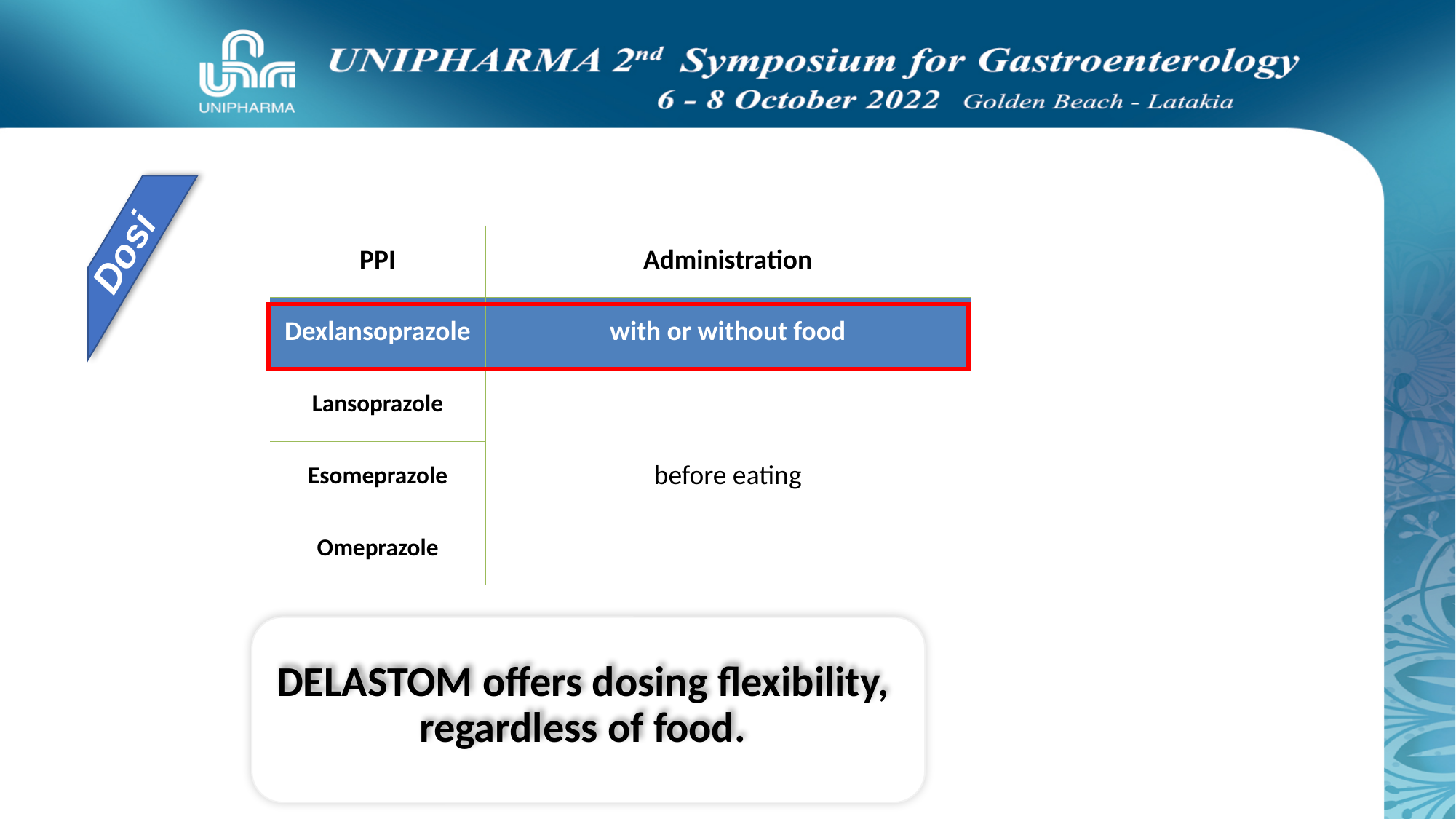

Dosing
| PPI | Administration |
| --- | --- |
| Dexlansoprazole | with or without food |
| Lansoprazole | before eating |
| Esomeprazole |  |
| Omeprazole |  |

DELASTOM offers dosing flexibility, regardless of food.